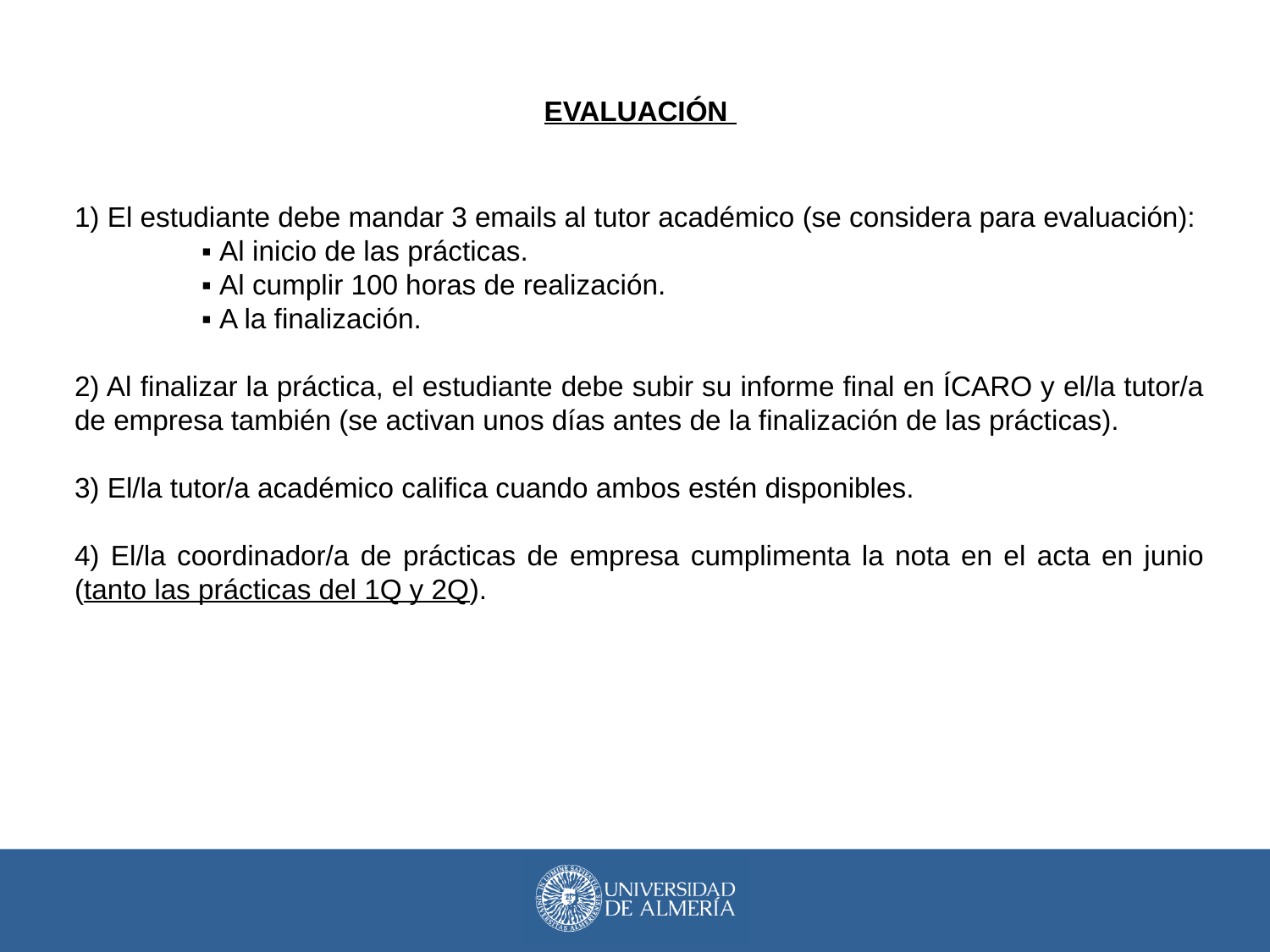

EVALUACIÓN

1) El estudiante debe mandar 3 emails al tutor académico (se considera para evaluación):
	▪ Al inicio de las prácticas.
	▪ Al cumplir 100 horas de realización.
	▪ A la finalización.

2) Al finalizar la práctica, el estudiante debe subir su informe final en ÍCARO y el/la tutor/a de empresa también (se activan unos días antes de la finalización de las prácticas).

3) El/la tutor/a académico califica cuando ambos estén disponibles.

4) El/la coordinador/a de prácticas de empresa cumplimenta la nota en el acta en junio (tanto las prácticas del 1Q y 2Q).